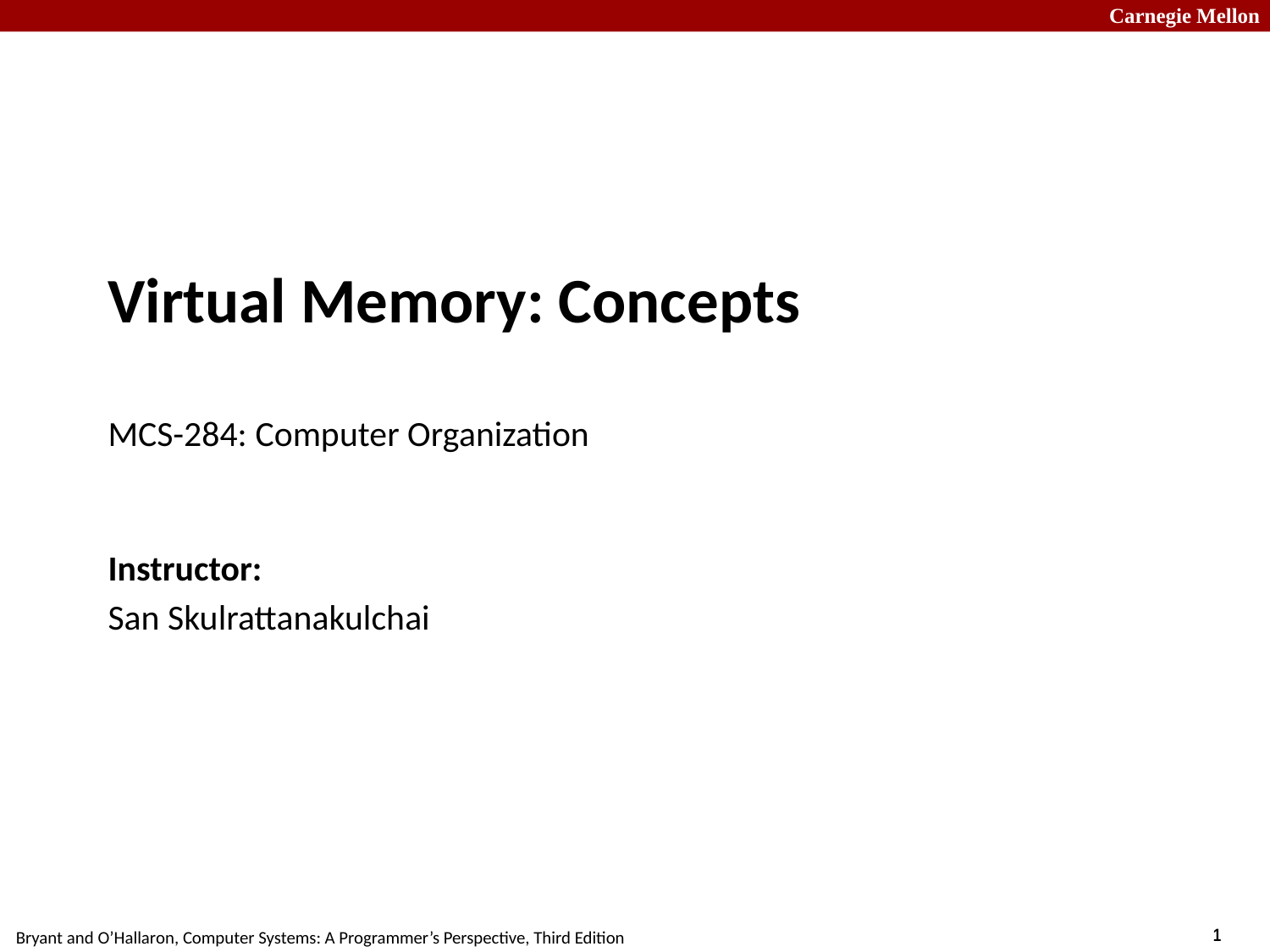

# Virtual Memory: Concepts MCS-284: Computer Organization
Instructor:
San Skulrattanakulchai